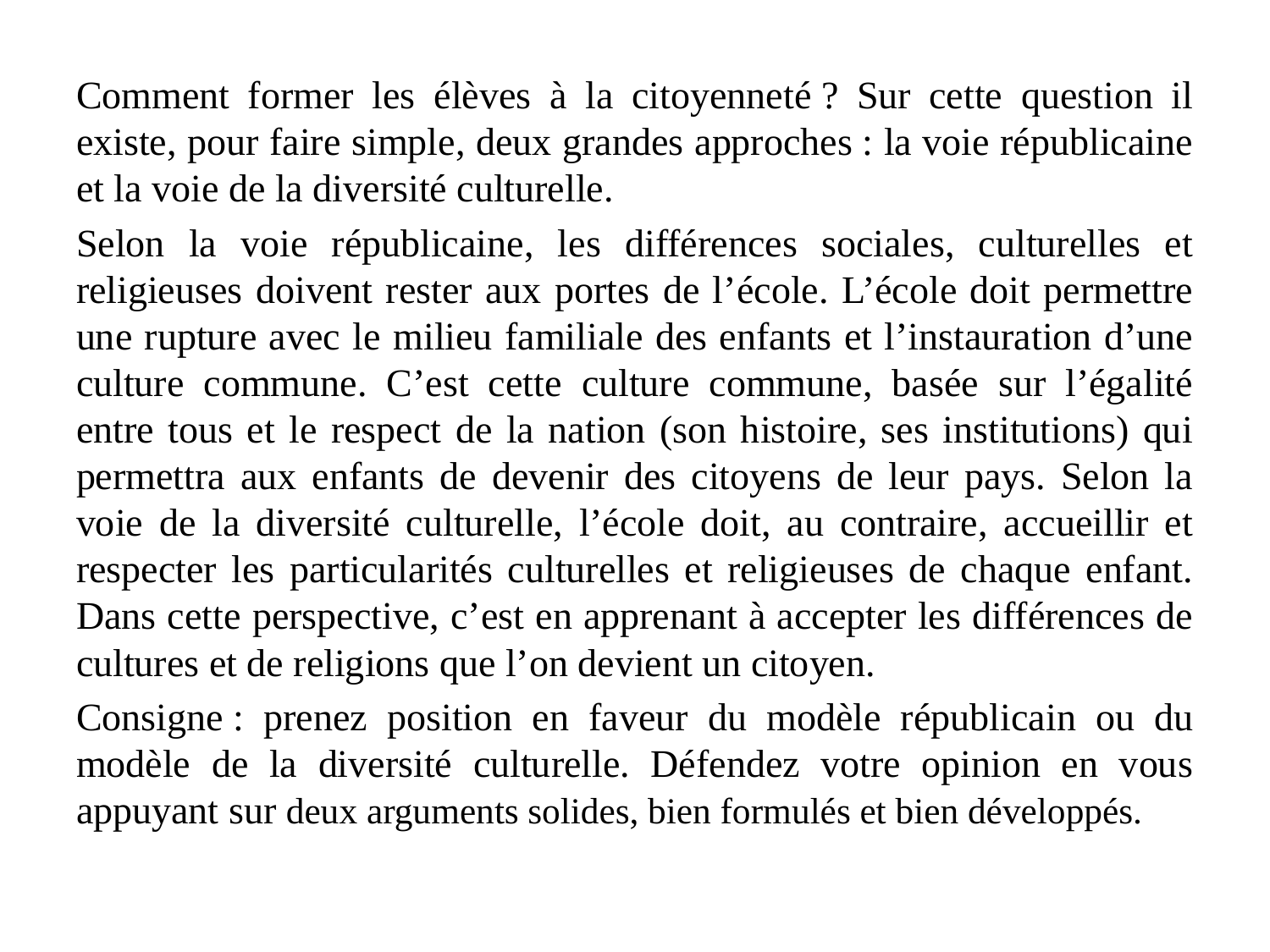

Comment former les élèves à la citoyenneté ? Sur cette question il existe, pour faire simple, deux grandes approches : la voie républicaine et la voie de la diversité culturelle.
Selon la voie républicaine, les différences sociales, culturelles et religieuses doivent rester aux portes de l’école. L’école doit permettre une rupture avec le milieu familiale des enfants et l’instauration d’une culture commune. C’est cette culture commune, basée sur l’égalité entre tous et le respect de la nation (son histoire, ses institutions) qui permettra aux enfants de devenir des citoyens de leur pays. Selon la voie de la diversité culturelle, l’école doit, au contraire, accueillir et respecter les particularités culturelles et religieuses de chaque enfant. Dans cette perspective, c’est en apprenant à accepter les différences de cultures et de religions que l’on devient un citoyen.
Consigne : prenez position en faveur du modèle républicain ou du modèle de la diversité culturelle. Défendez votre opinion en vous appuyant sur deux arguments solides, bien formulés et bien développés.